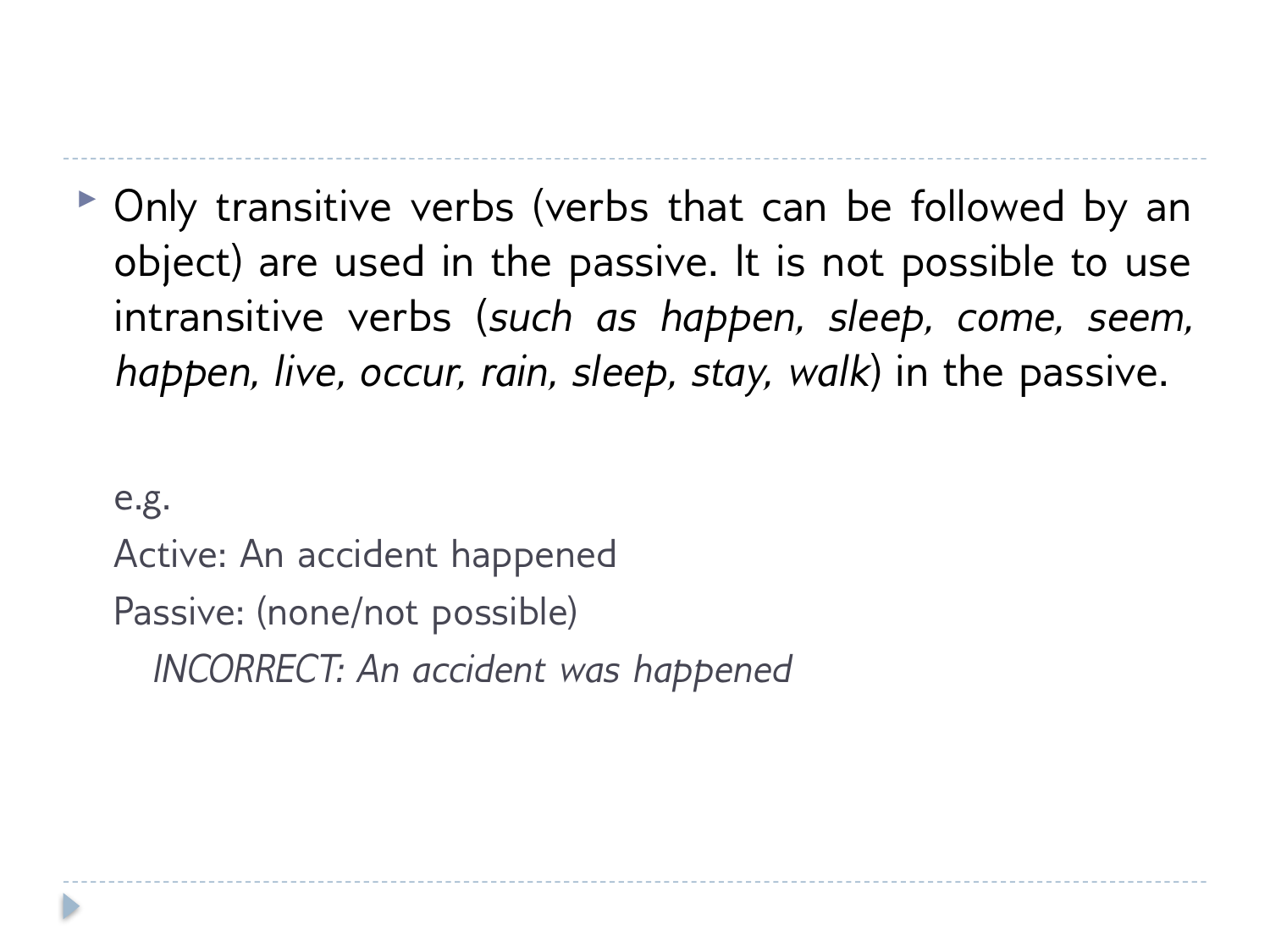

#
Only transitive verbs (verbs that can be followed by an object) are used in the passive. It is not possible to use intransitive verbs (such as happen, sleep, come, seem, happen, live, occur, rain, sleep, stay, walk) in the passive.

e.g.
Active: An accident happened
Passive: (none/not possible)
	INCORRECT: An accident was happened